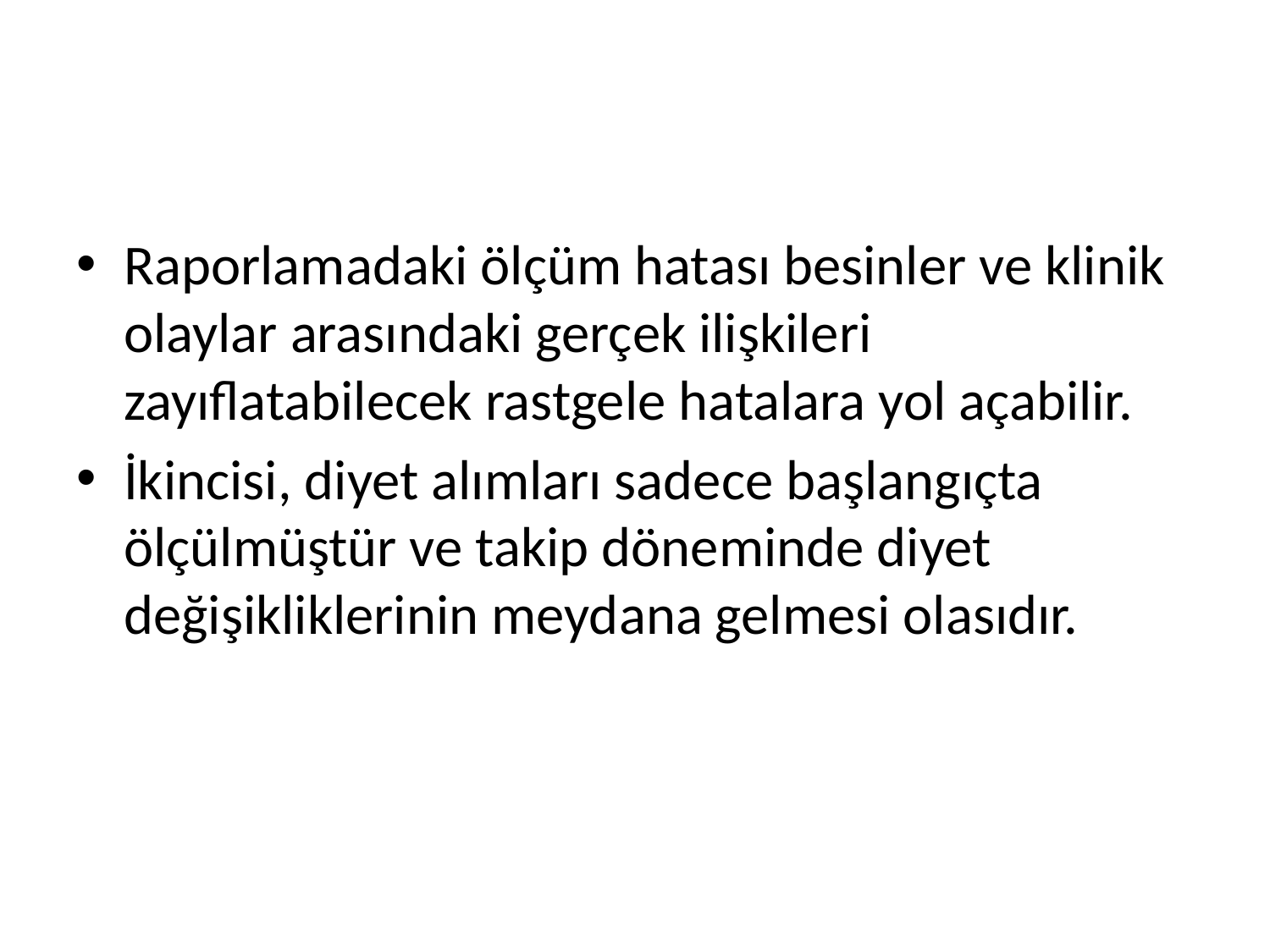

#
Raporlamadaki ölçüm hatası besinler ve klinik olaylar arasındaki gerçek ilişkileri zayıflatabilecek rastgele hatalara yol açabilir.
İkincisi, diyet alımları sadece başlangıçta ölçülmüştür ve takip döneminde diyet değişikliklerinin meydana gelmesi olasıdır.